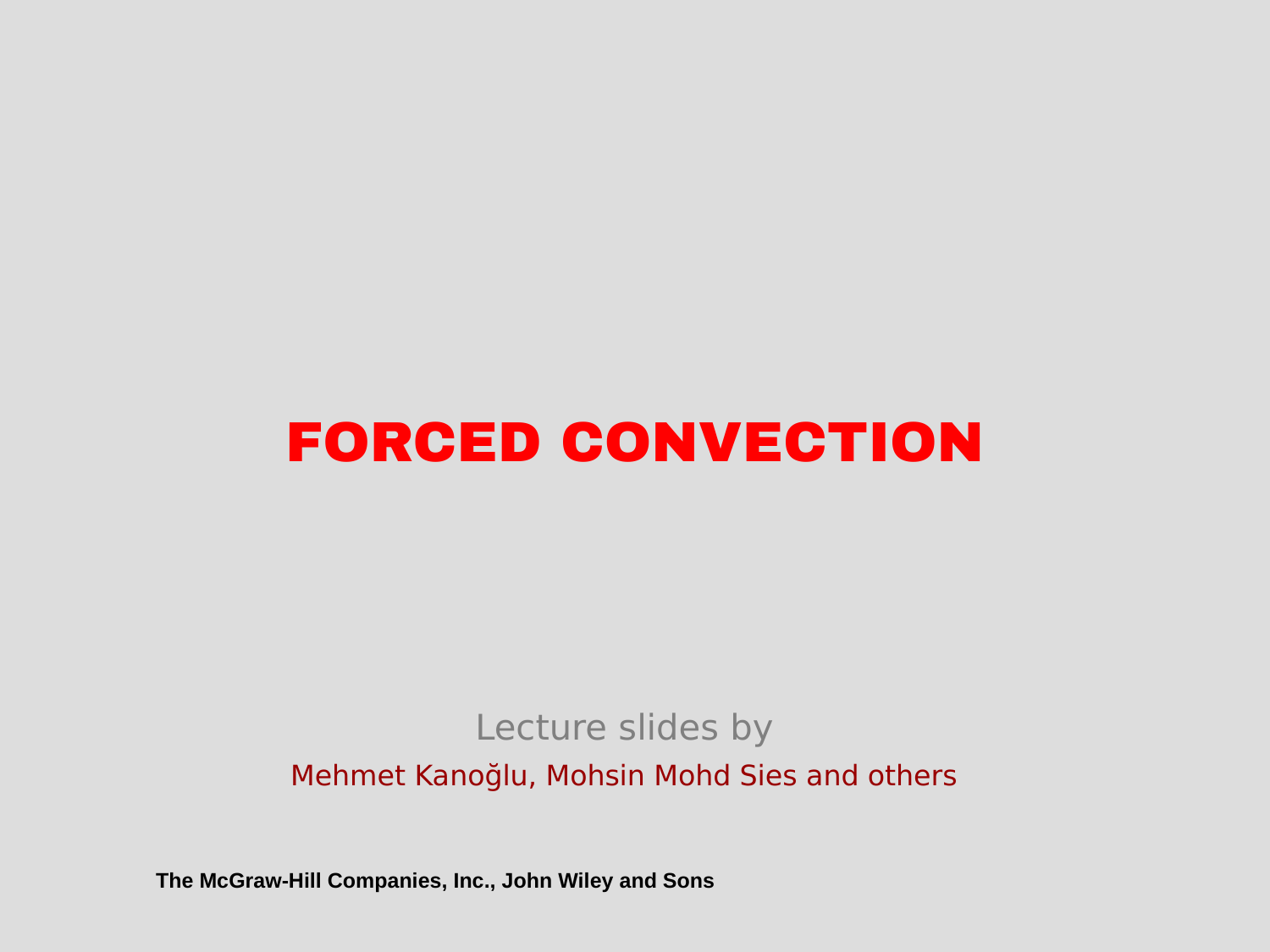

# FORCED CONVECTION
Lecture slides by
Mehmet Kanoğlu, Mohsin Mohd Sies and others
The McGraw-Hill Companies, Inc., John Wiley and Sons